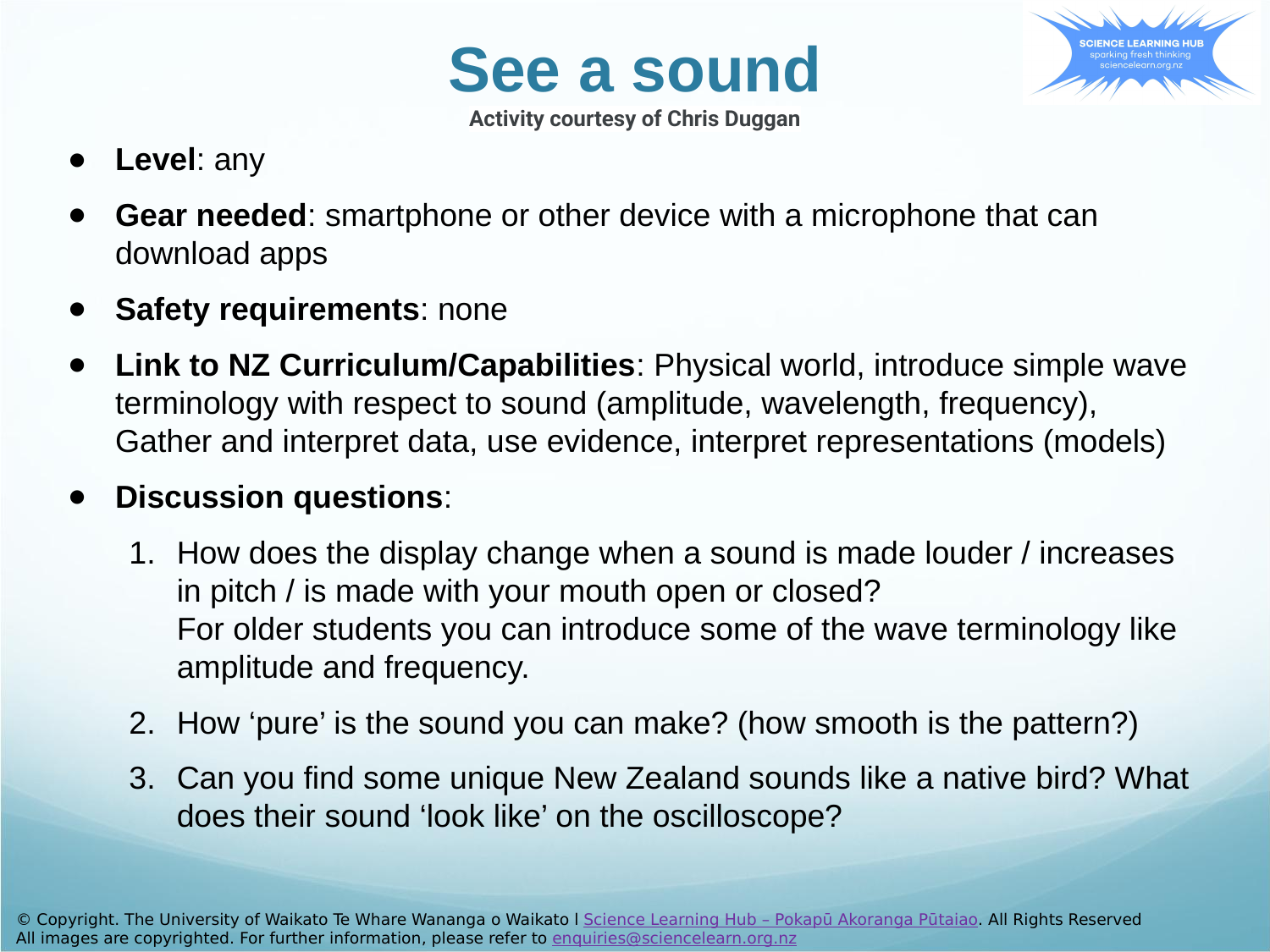

# See a sound
Activity courtesy of Chris Duggan
Level: any
Gear needed: smartphone or other device with a microphone that can download apps
Safety requirements: none
Link to NZ Curriculum/Capabilities: Physical world, introduce simple wave terminology with respect to sound (amplitude, wavelength, frequency),  Gather and interpret data, use evidence, interpret representations (models)
Discussion questions:
How does the display change when a sound is made louder / increases in pitch / is made with your mouth open or closed?
For older students you can introduce some of the wave terminology like amplitude and frequency.
How ‘pure’ is the sound you can make? (how smooth is the pattern?)
Can you find some unique New Zealand sounds like a native bird? What does their sound ‘look like’ on the oscilloscope?
© Copyright. The University of Waikato Te Whare Wananga o Waikato l Science Learning Hub – Pokapū Akoranga Pūtaiao. All Rights Reserved
All images are copyrighted. For further information, please refer to enquiries@sciencelearn.org.nz